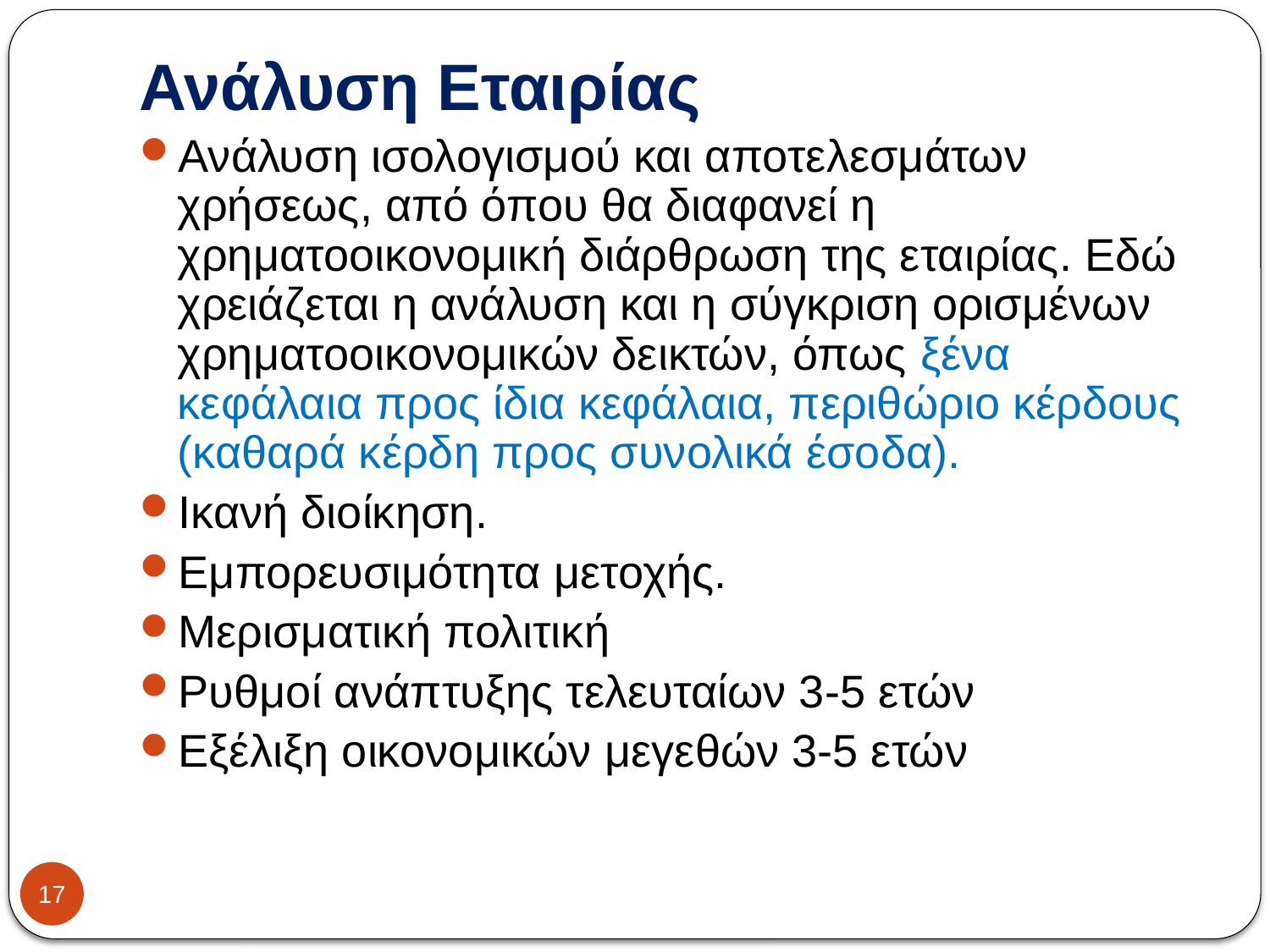

# Ανάλυση Εταιρίας
Ανάλυση ισολογισμού και αποτελεσμάτων χρήσεως, από όπου θα διαφανεί η χρηματοοικονομική διάρθρωση της εταιρίας. Εδώ χρειάζεται η ανάλυση και η σύγκριση ορισμένων χρηματοοικονομικών δεικτών, όπως ξένα κεφάλαια προς ίδια κεφάλαια, περιθώριο κέρδους (καθαρά κέρδη προς συνολικά έσοδα).
Ικανή διοίκηση.
Εμπορευσιμότητα μετοχής.
Μερισματική πολιτική
Ρυθμοί ανάπτυξης τελευταίων 3-5 ετών
Εξέλιξη οικονομικών μεγεθών 3-5 ετών

17